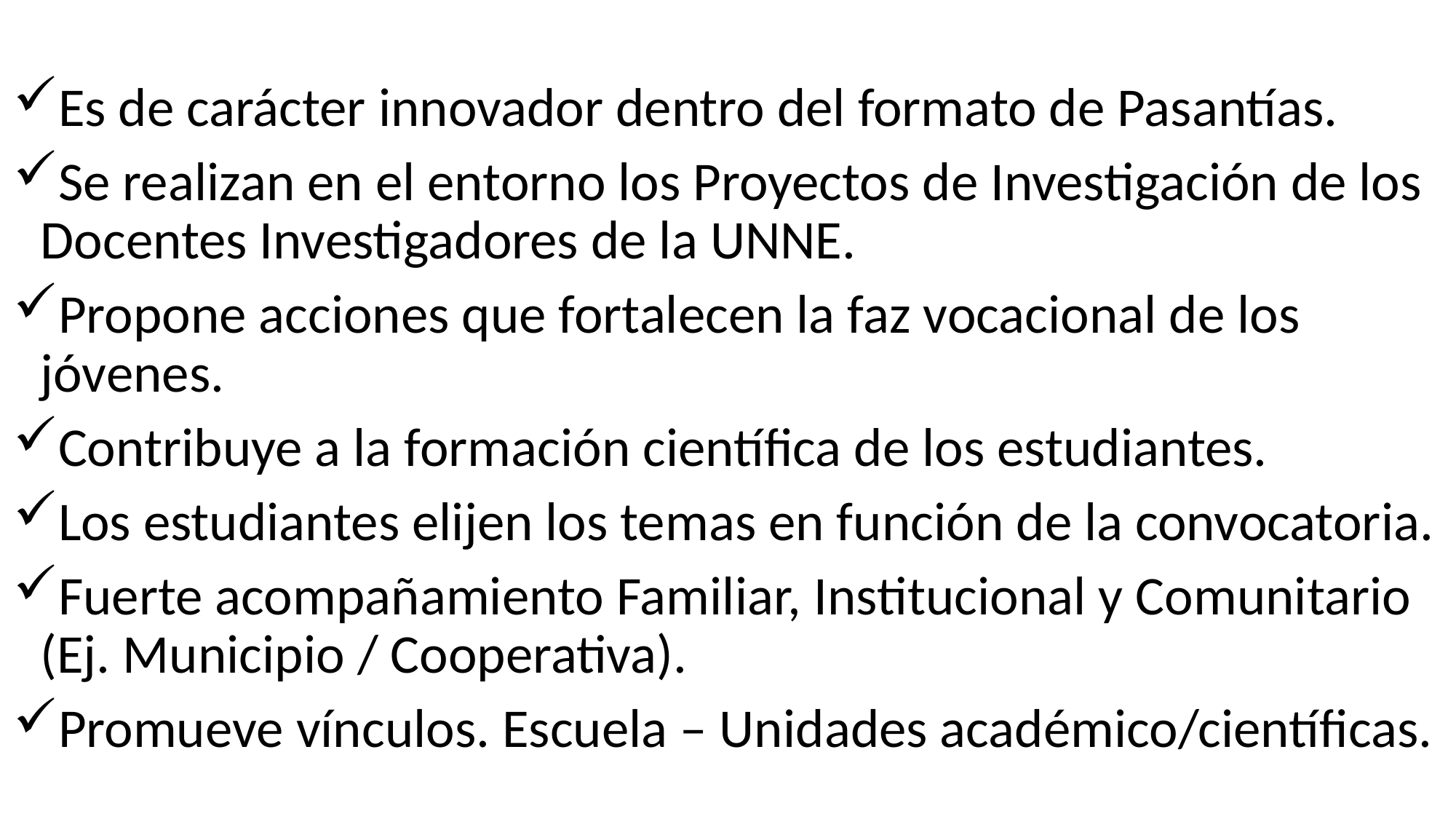

Es de carácter innovador dentro del formato de Pasantías.
Se realizan en el entorno los Proyectos de Investigación de los Docentes Investigadores de la UNNE.
Propone acciones que fortalecen la faz vocacional de los jóvenes.
Contribuye a la formación científica de los estudiantes.
Los estudiantes elijen los temas en función de la convocatoria.
Fuerte acompañamiento Familiar, Institucional y Comunitario (Ej. Municipio / Cooperativa).
Promueve vínculos. Escuela – Unidades académico/científicas.